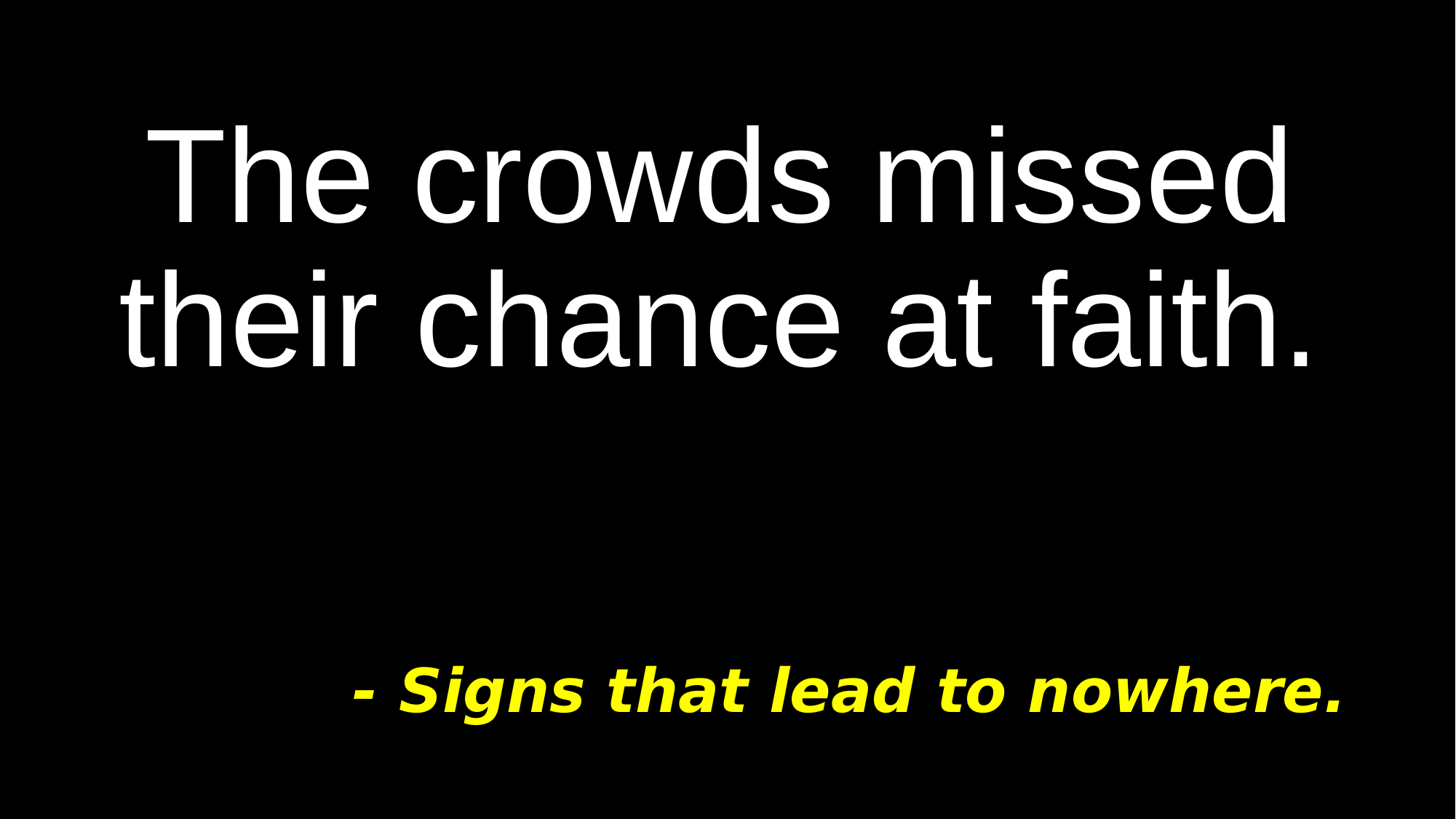

# The crowds missed their chance at faith.
- Signs that lead to nowhere.